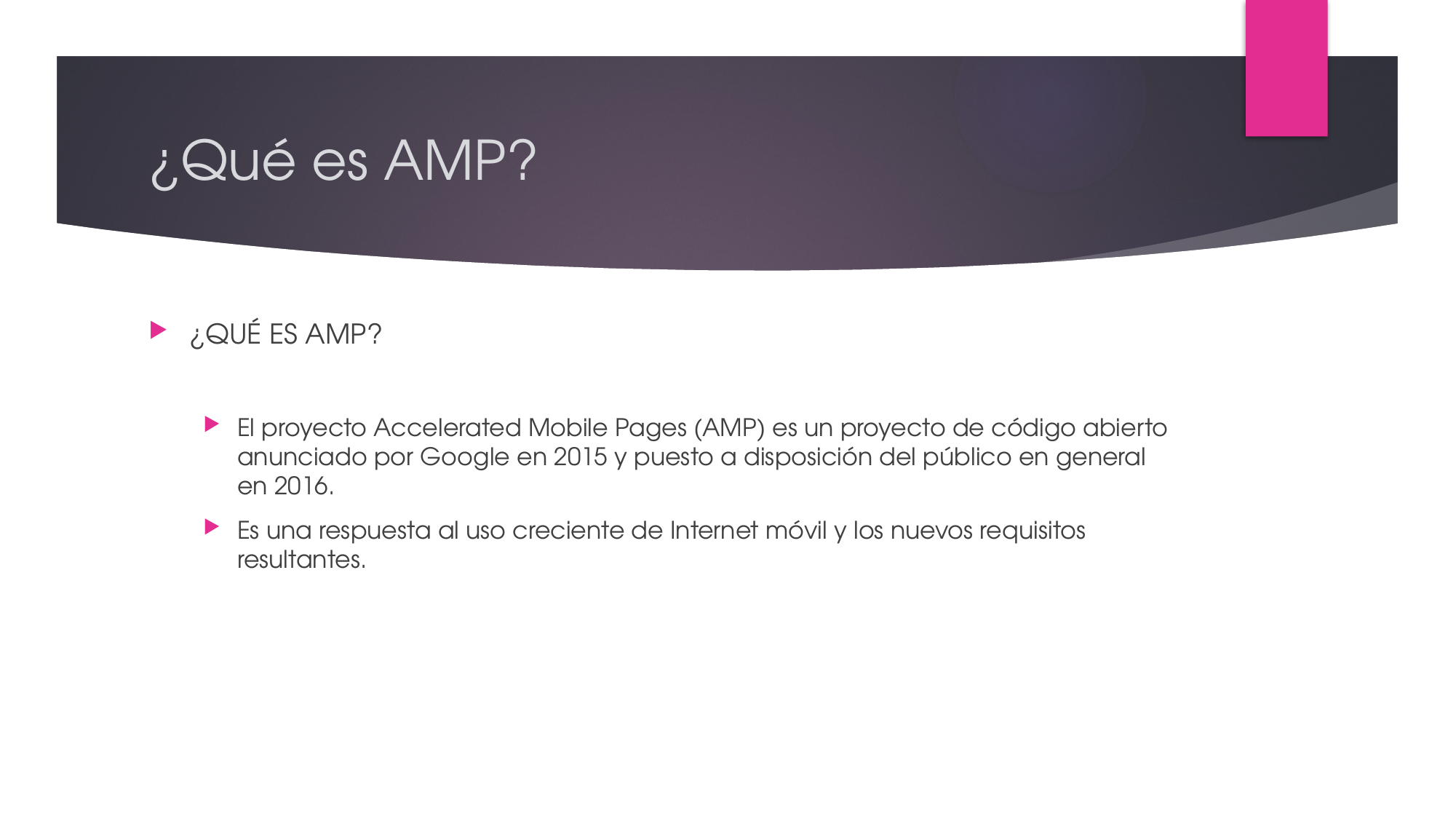

# ¿Qué es AMP?
¿QUÉ ES AMP?

El proyecto Accelerated Mobile Pages (AMP) es un proyecto de código abierto anunciado por Google en 2015 y puesto a disposición del público en general en 2016.
Es una respuesta al uso creciente de Internet móvil y los nuevos requisitos resultantes.